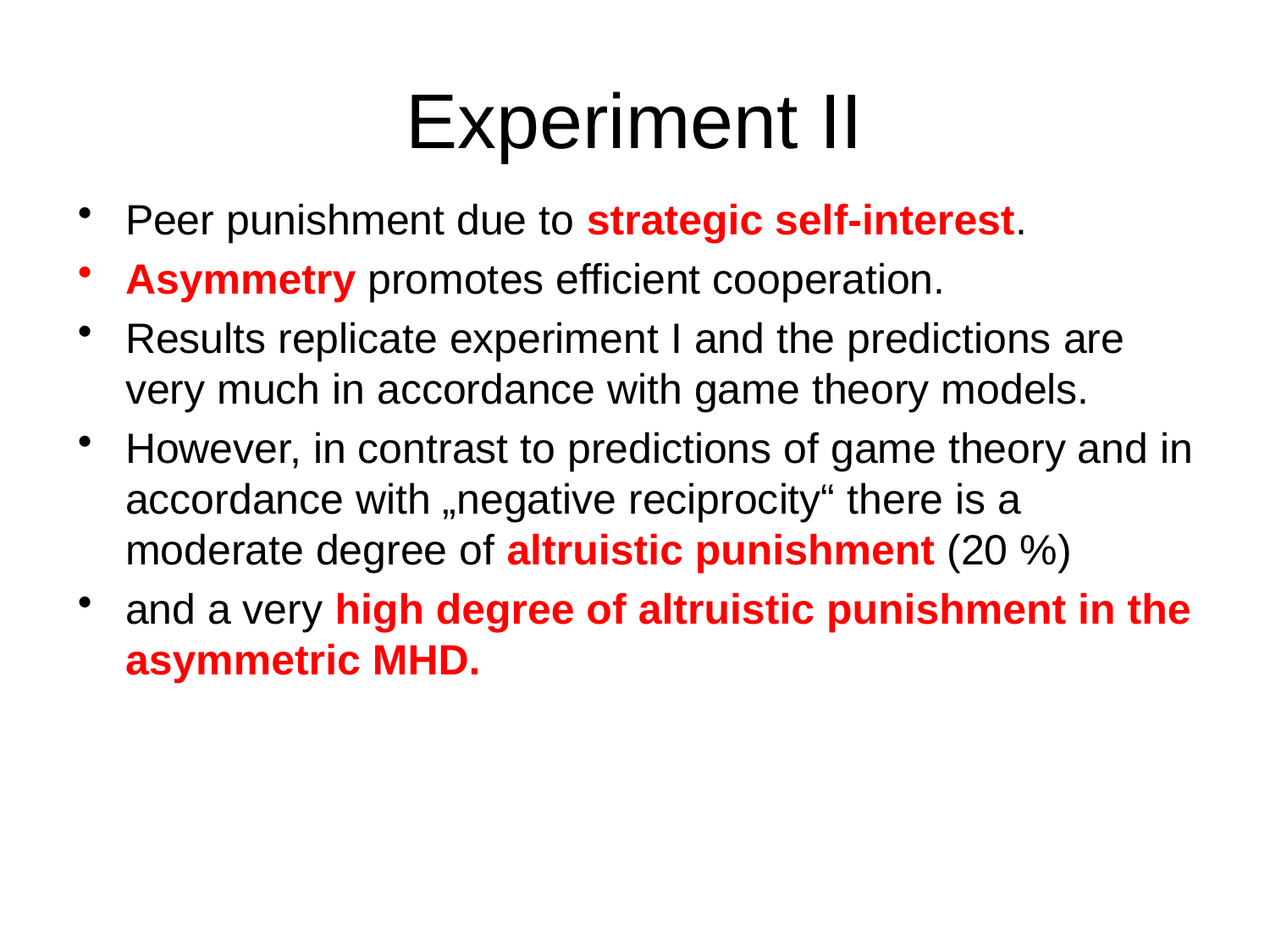

# Experiment II
Peer punishment due to strategic self-interest.
Asymmetry promotes efficient cooperation.
Results replicate experiment I and the predictions are very much in accordance with game theory models.
However, in contrast to predictions of game theory and in accordance with „negative reciprocity“ there is a moderate degree of altruistic punishment (20 %)
and a very high degree of altruistic punishment in the asymmetric MHD.